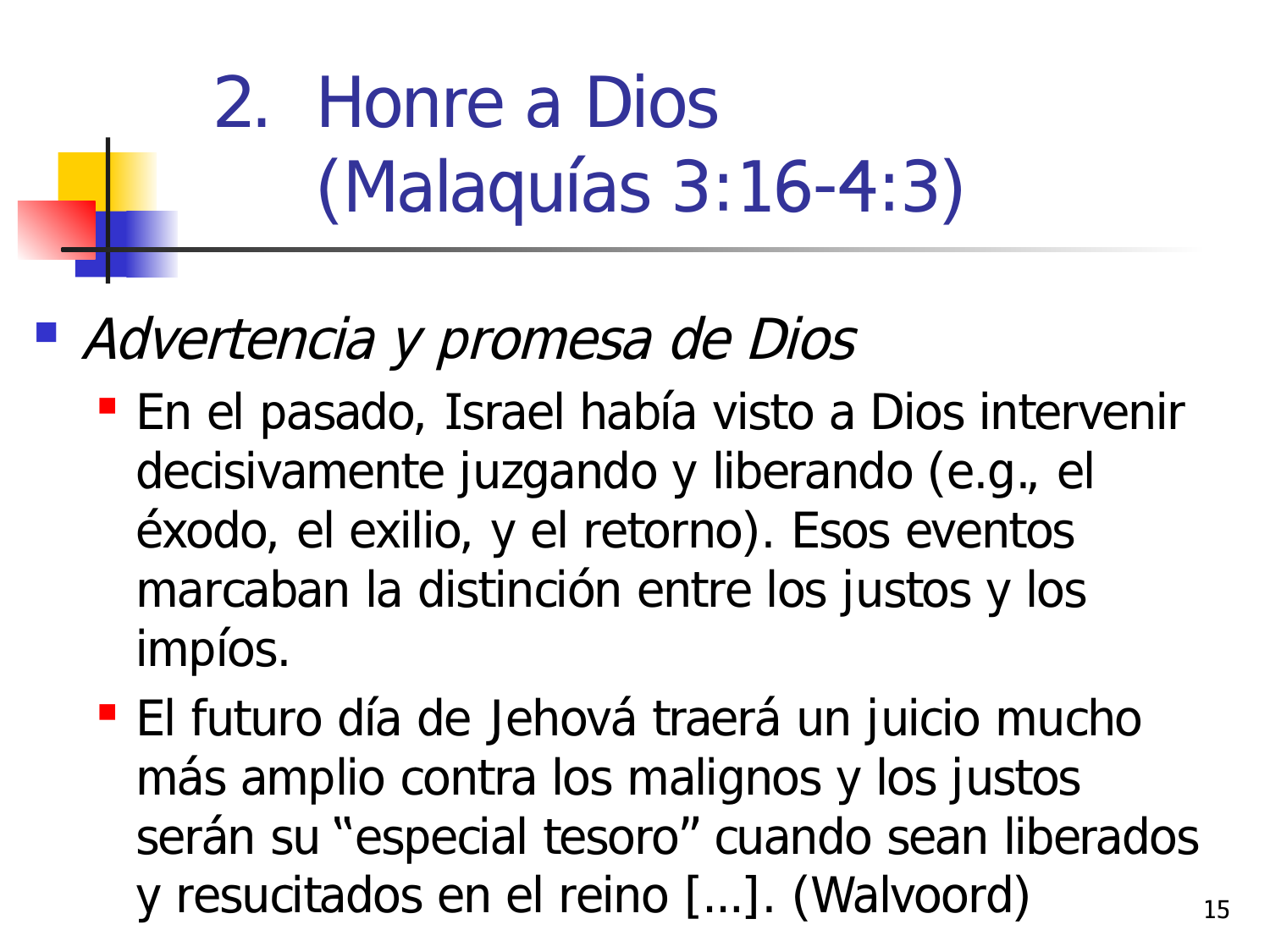

# Honre a Dios             (Malaquías 3:16-4:3)
Advertencia y promesa de Dios
En el pasado, Israel había visto a Dios intervenir decisivamente juzgando y liberando (e.g., el éxodo, el exilio, y el retorno). Esos eventos marcaban la distinción entre los justos y los impíos.
El futuro día de Jehová traerá un juicio mucho más amplio contra los malignos y los justos serán su “especial tesoro” cuando sean liberados y resucitados en el reino […]. (Walvoord)
15